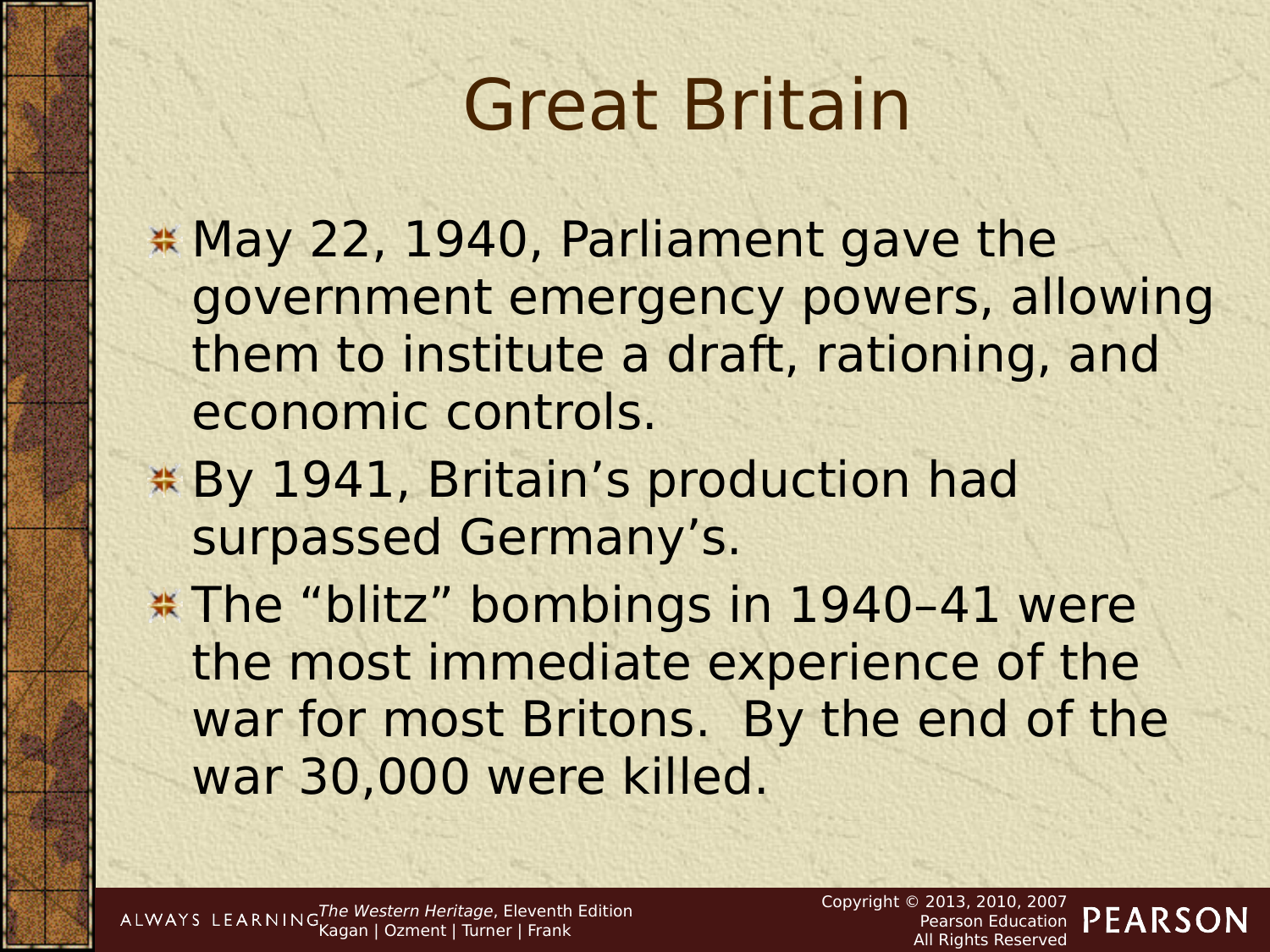

Great Britain
May 22, 1940, Parliament gave the government emergency powers, allowing them to institute a draft, rationing, and economic controls.
By 1941, Britain’s production had surpassed Germany’s.
The “blitz” bombings in 1940–41 were the most immediate experience of the war for most Britons.  By the end of the war 30,000 were killed.